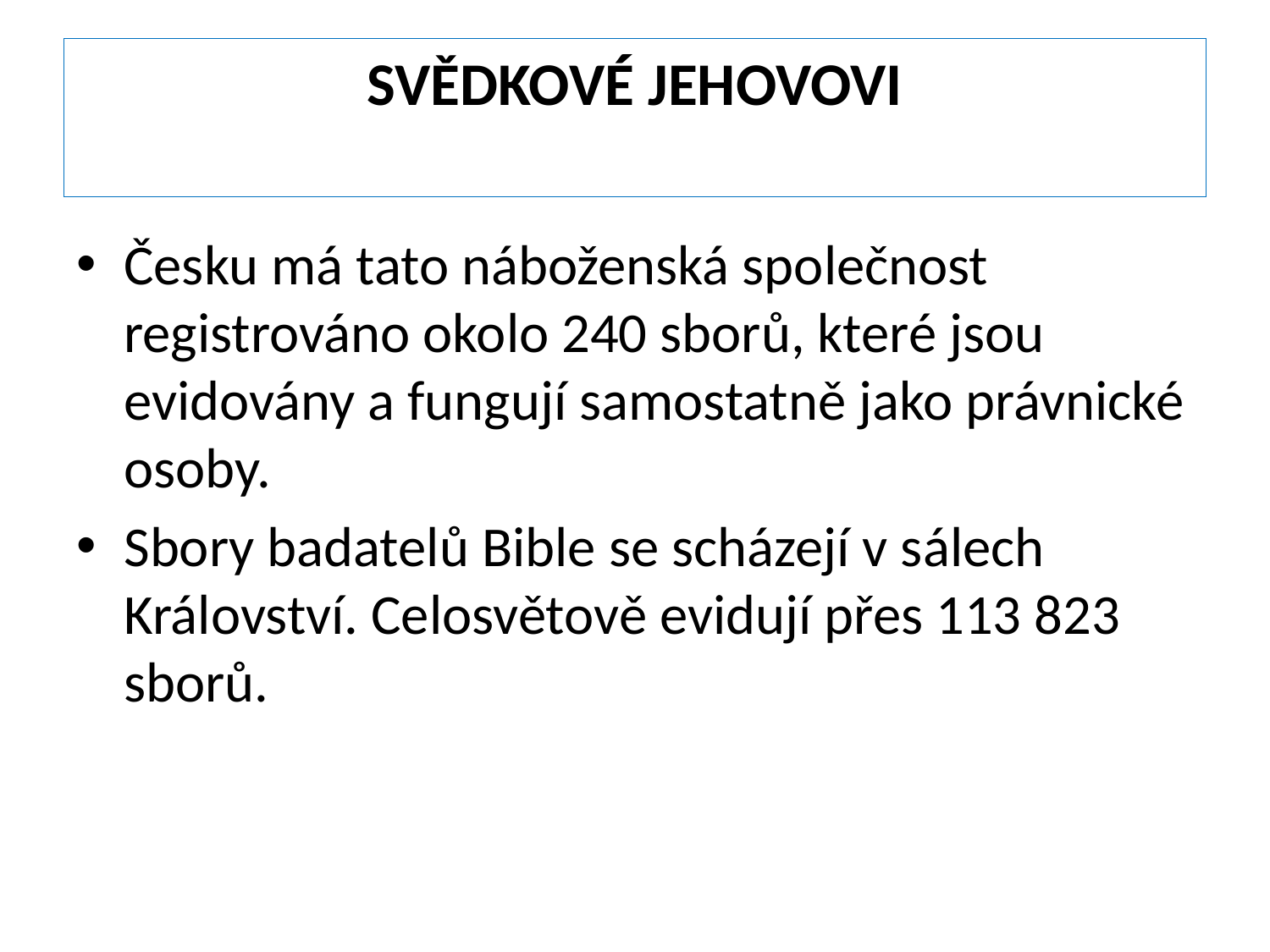

# SVĚDKOVÉ JEHOVOVI
Česku má tato náboženská společnost registrováno okolo 240 sborů, které jsou evidovány a fungují samostatně jako právnické osoby.
Sbory badatelů Bible se scházejí v sálech Království. Celosvětově evidují přes 113 823 sborů.